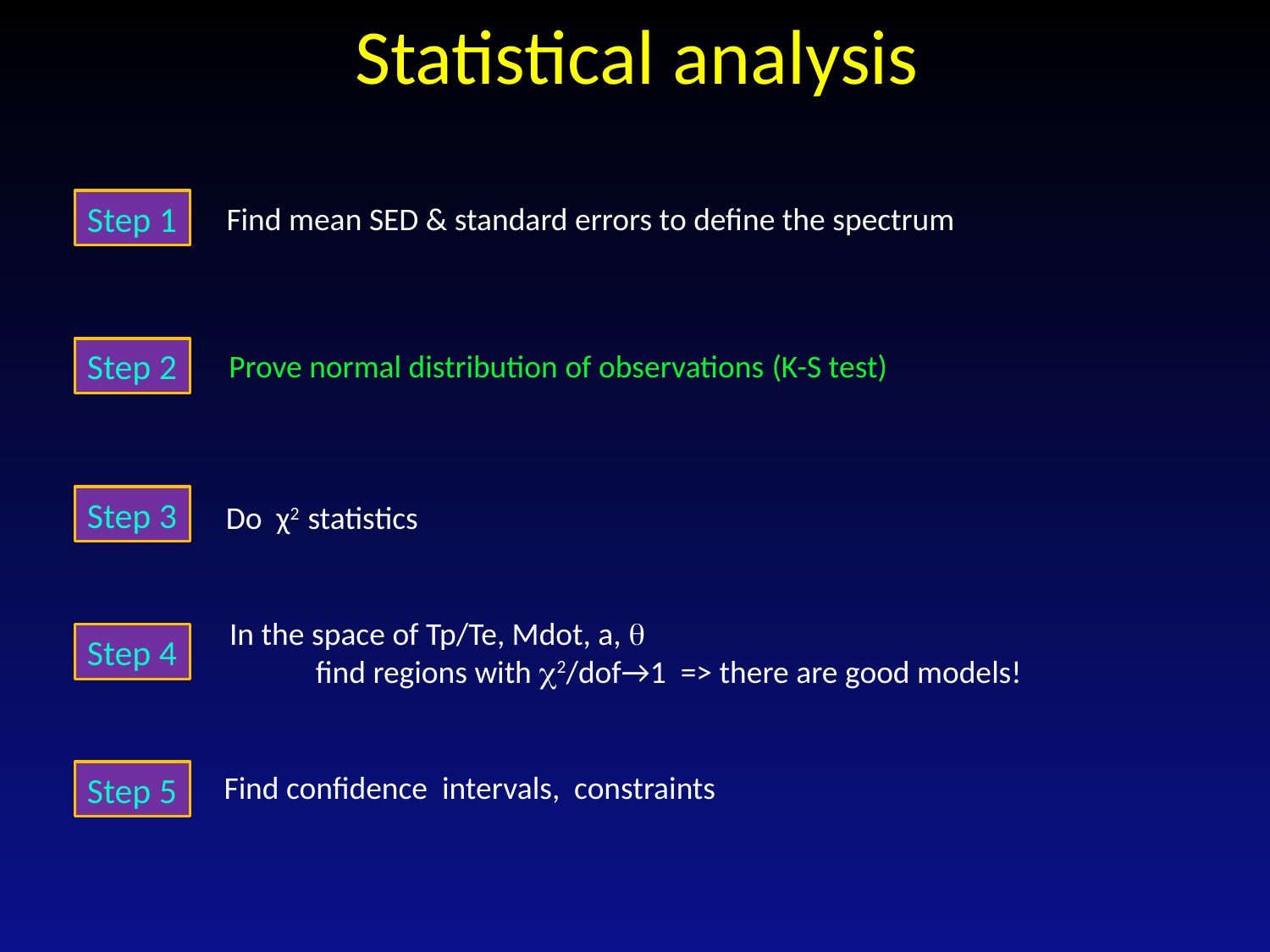

# Statistical analysis
Step 1
Find mean SED & standard errors to define the spectrum
Step 2
Prove normal distribution of observations (K-S test)
Step 3
Do  χ2  statistics
In the space of Tp/Te, Mdot, a, θ
            find regions with χ2/dof→1  => there are good models!
Step 4
Step 5
Find confidence  intervals,  constraints